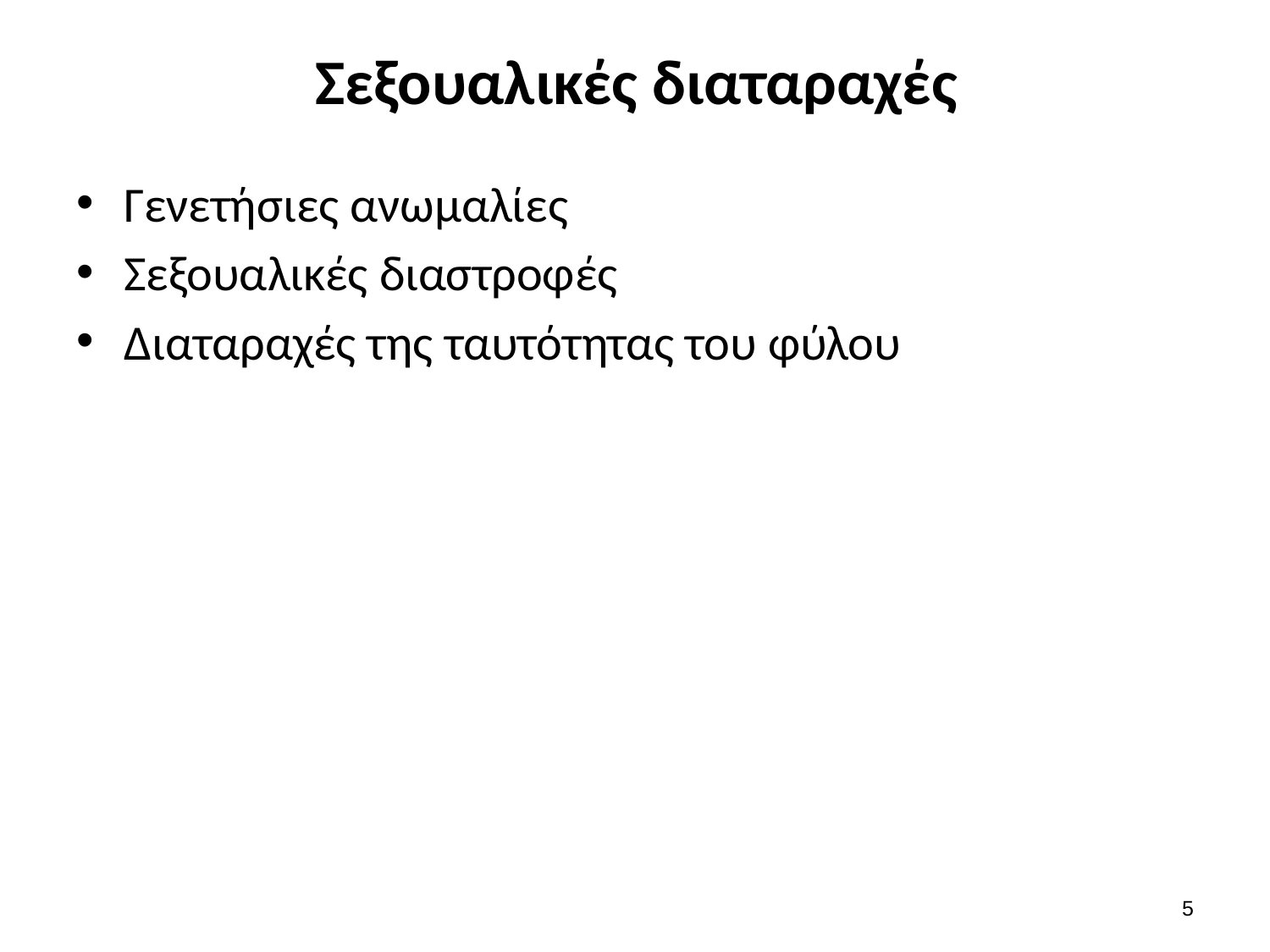

# Σεξουαλικές διαταραχές
Γενετήσιες ανωμαλίες
Σεξουαλικές διαστροφές
Διαταραχές της ταυτότητας του φύλου
5